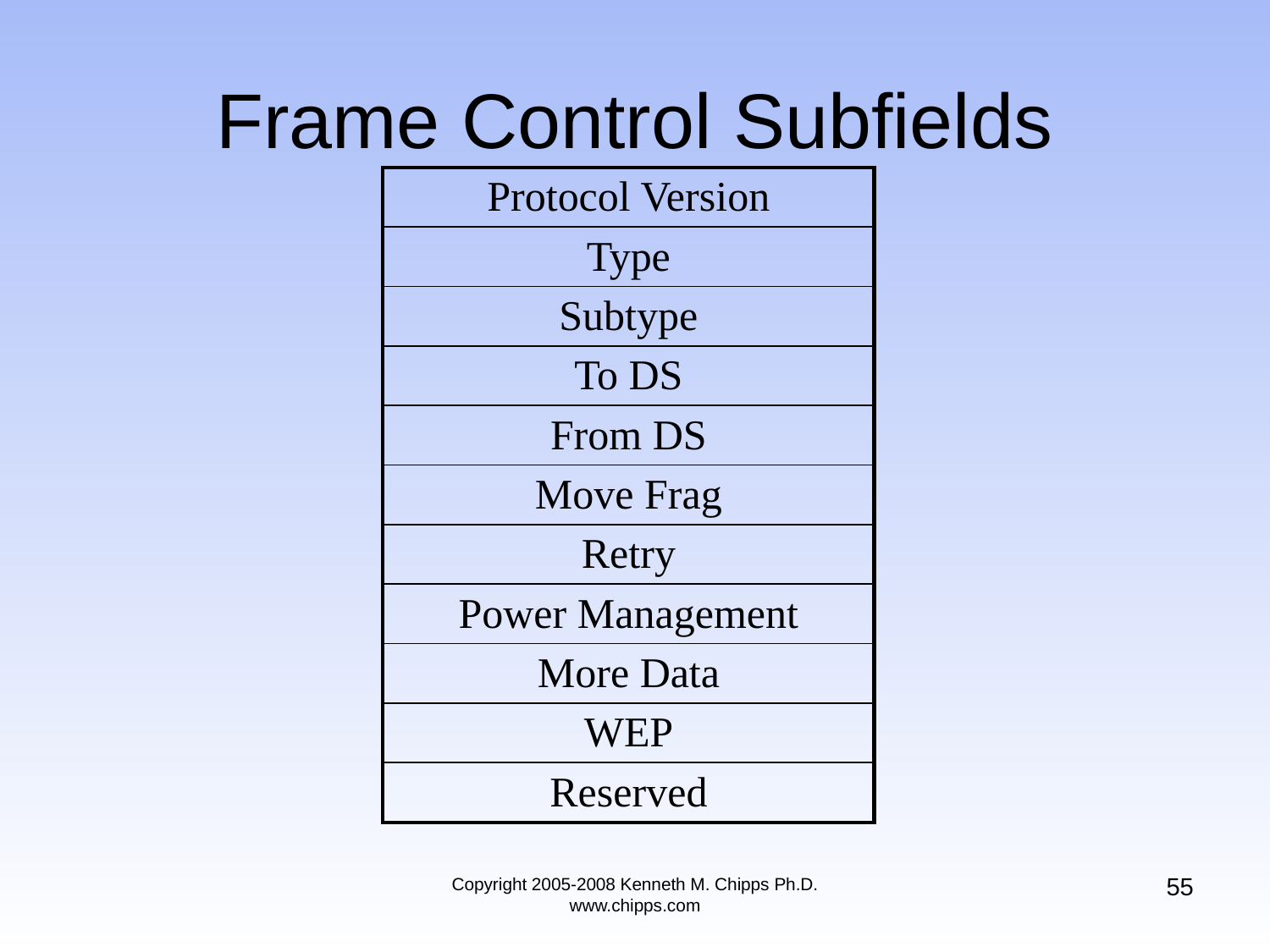

# Frame Control Subfields
| Protocol Version |
| --- |
| Type |
| Subtype |
| To DS |
| From DS |
| Move Frag |
| Retry |
| Power Management |
| More Data |
| WEP |
| Reserved |
55
Copyright 2005-2008 Kenneth M. Chipps Ph.D. www.chipps.com